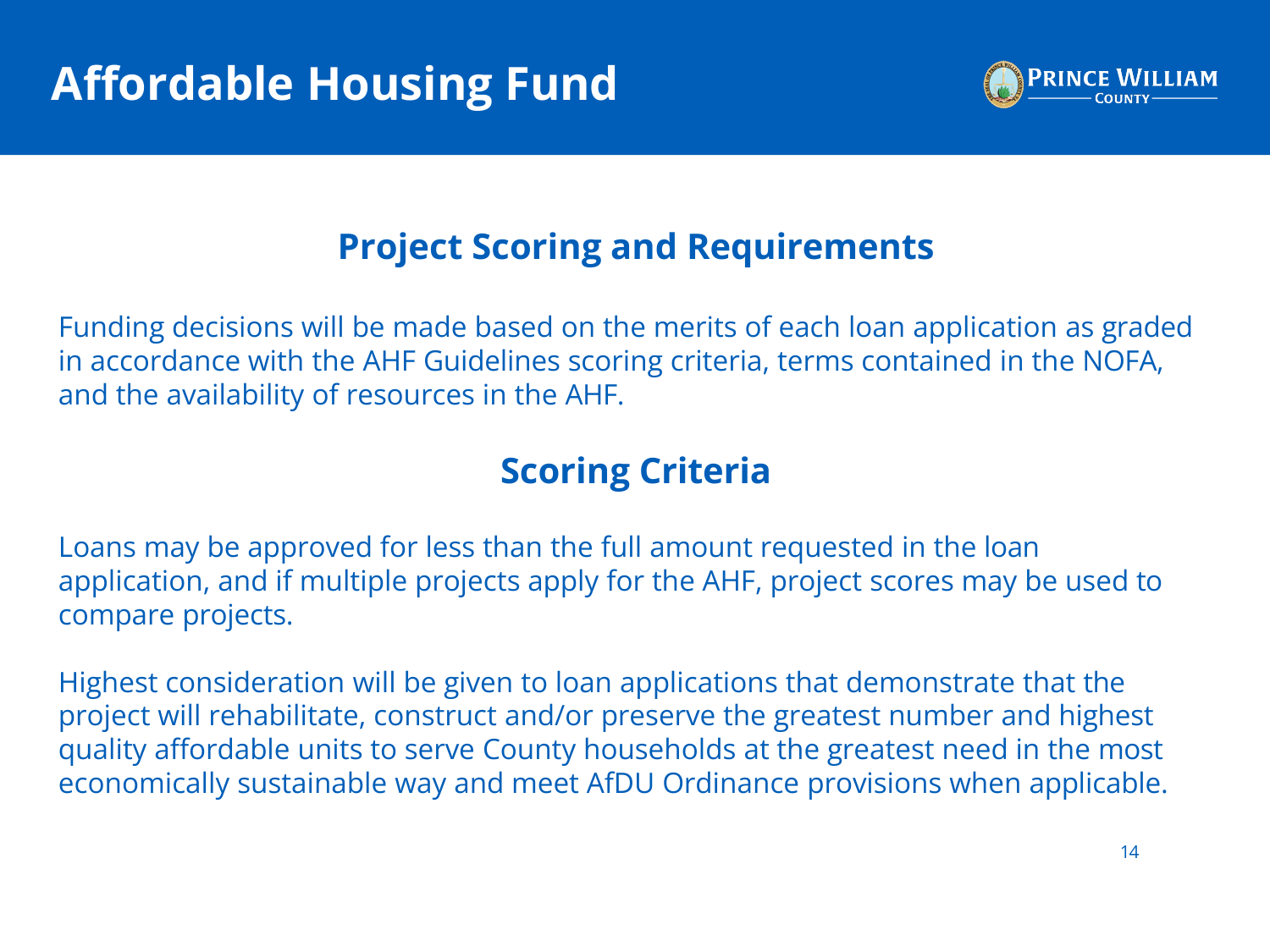

# Affordable Housing Fund
Project Scoring and Requirements
Funding decisions will be made based on the merits of each loan application as graded in accordance with the AHF Guidelines scoring criteria, terms contained in the NOFA, and the availability of resources in the AHF.

Scoring Criteria
Loans may be approved for less than the full amount requested in the loan application, and if multiple projects apply for the AHF, project scores may be used to compare projects.
Highest consideration will be given to loan applications that demonstrate that the project will rehabilitate, construct and/or preserve the greatest number and highest quality affordable units to serve County households at the greatest need in the most economically sustainable way and meet AfDU Ordinance provisions when applicable.
14